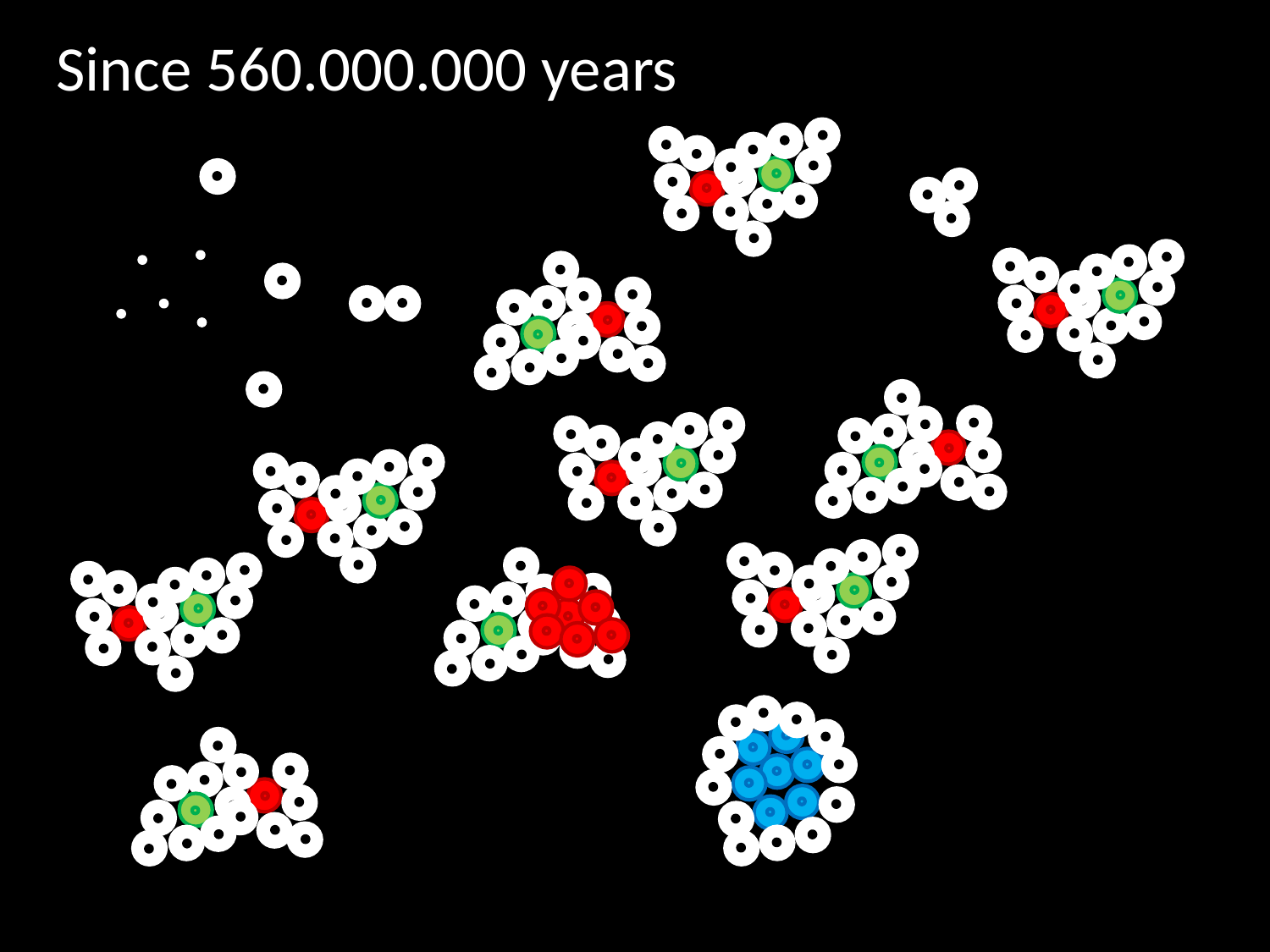

560.000.000 Jahre
Seit 560.000.000 Jahre
Since 560.000.000 years